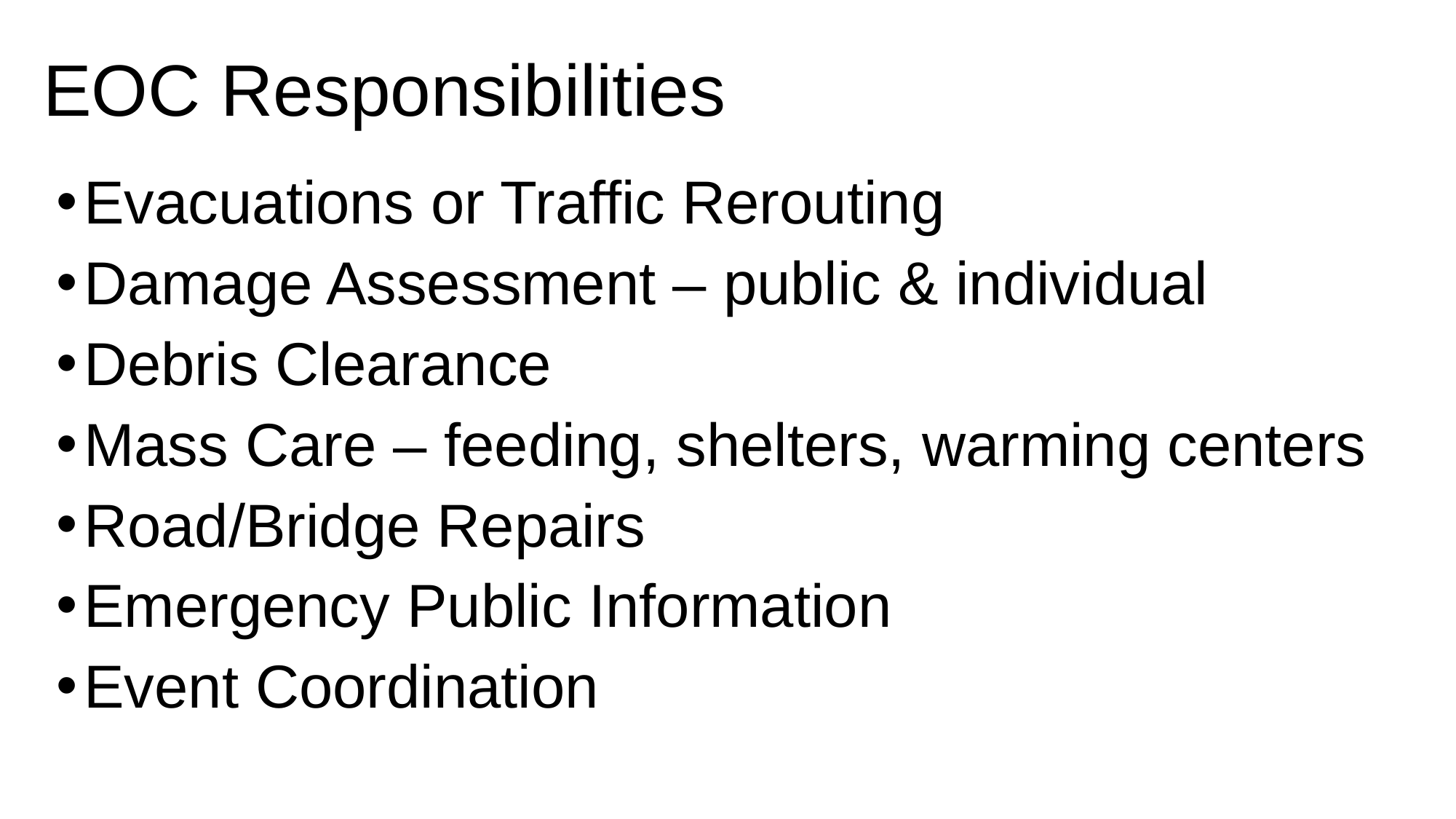

# EOC Responsibilities
Evacuations or Traffic Rerouting
Damage Assessment – public & individual
Debris Clearance
Mass Care – feeding, shelters, warming centers
Road/Bridge Repairs
Emergency Public Information
Event Coordination